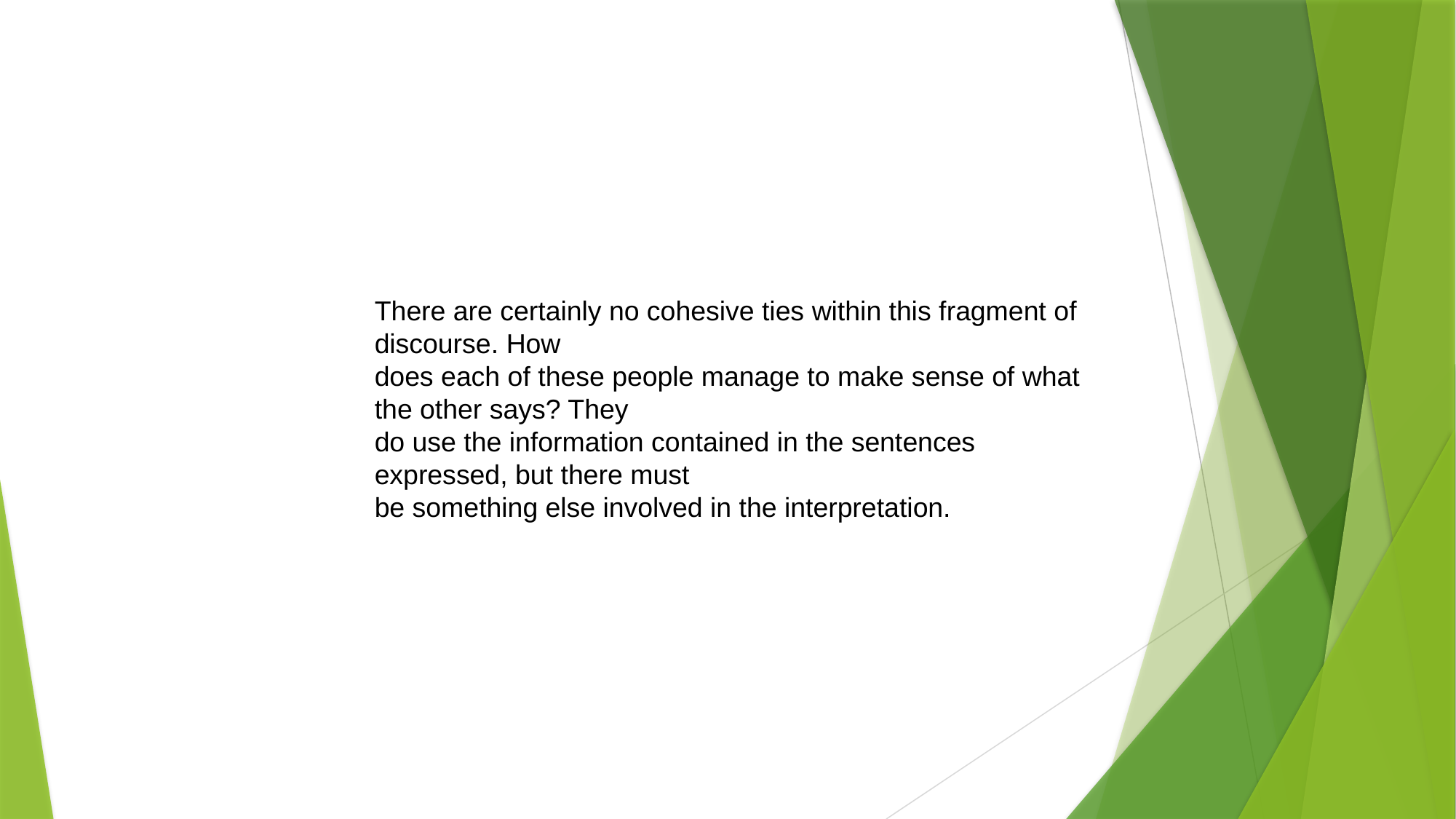

There are certainly no cohesive ties within this fragment of discourse. How
does each of these people manage to make sense of what the other says? They
do use the information contained in the sentences expressed, but there must
be something else involved in the interpretation.